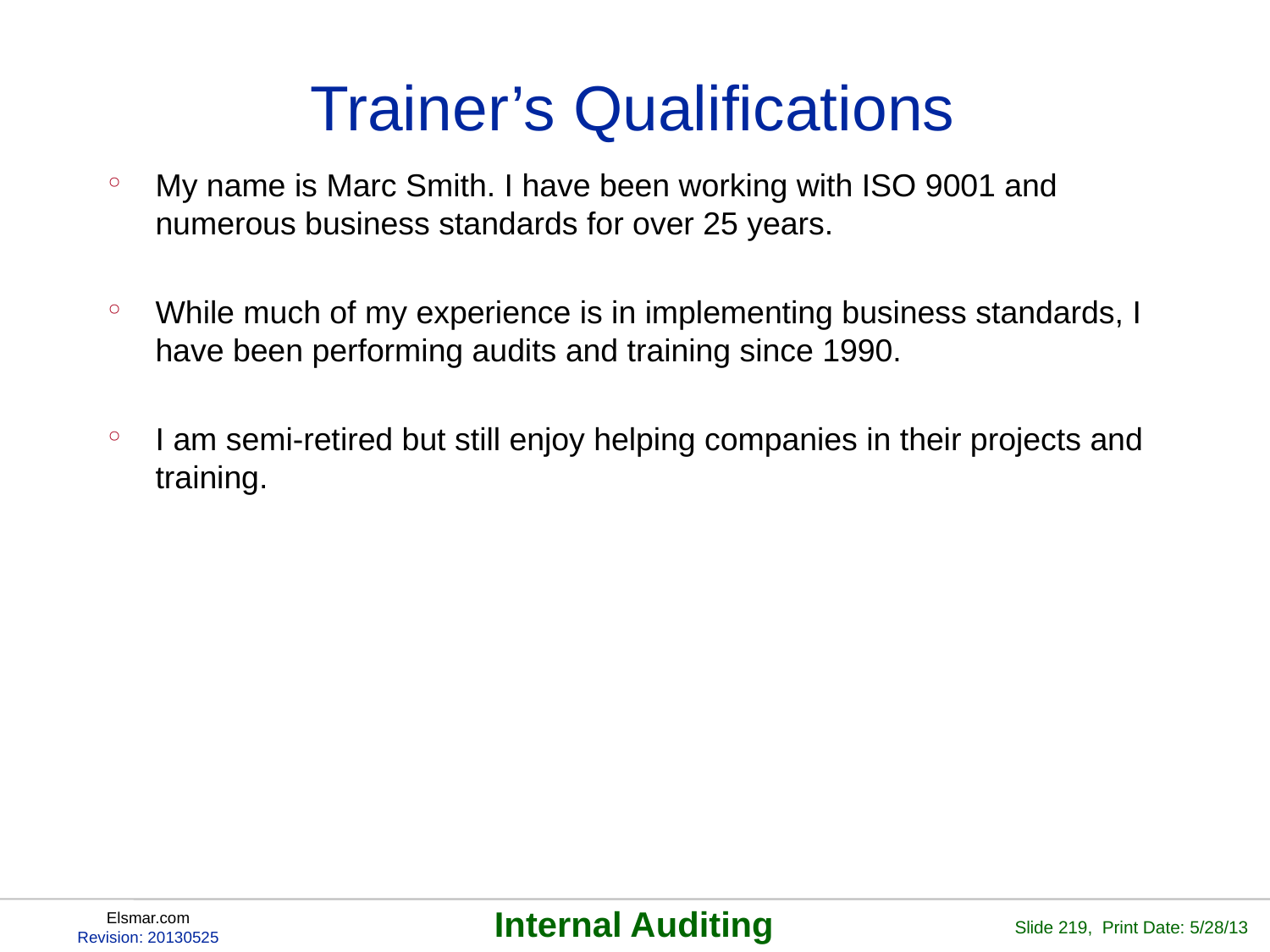

# Trainer’s Qualifications
My name is Marc Smith. I have been working with ISO 9001 and numerous business standards for over 25 years.

While much of my experience is in implementing business standards, I have been performing audits and training since 1990.

I am semi-retired but still enjoy helping companies in their projects and training.